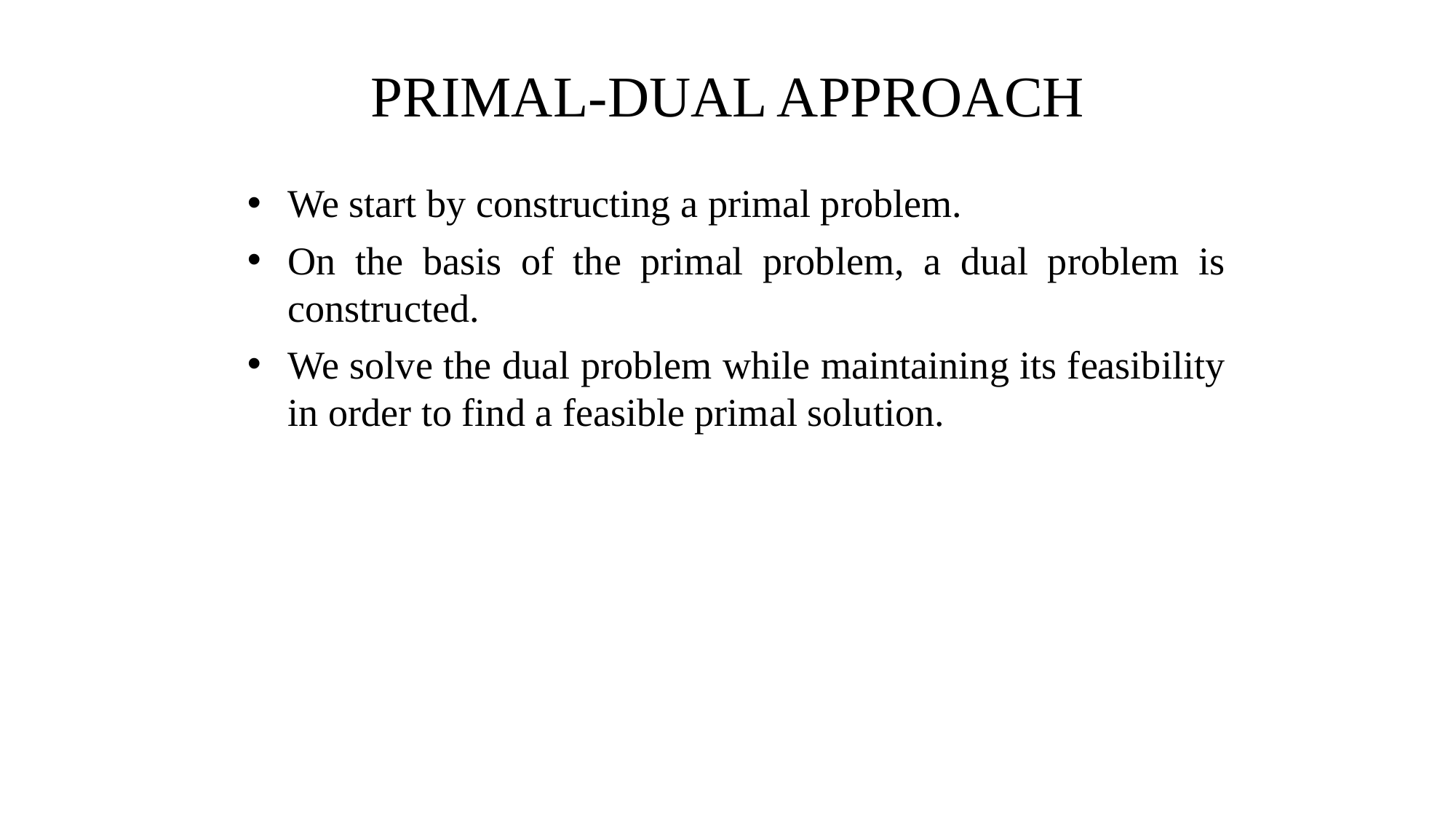

PRIMAL-DUAL APPROACH
We start by constructing a primal problem.
On the basis of the primal problem, a dual problem is constructed.
We solve the dual problem while maintaining its feasibility in order to find a feasible primal solution.